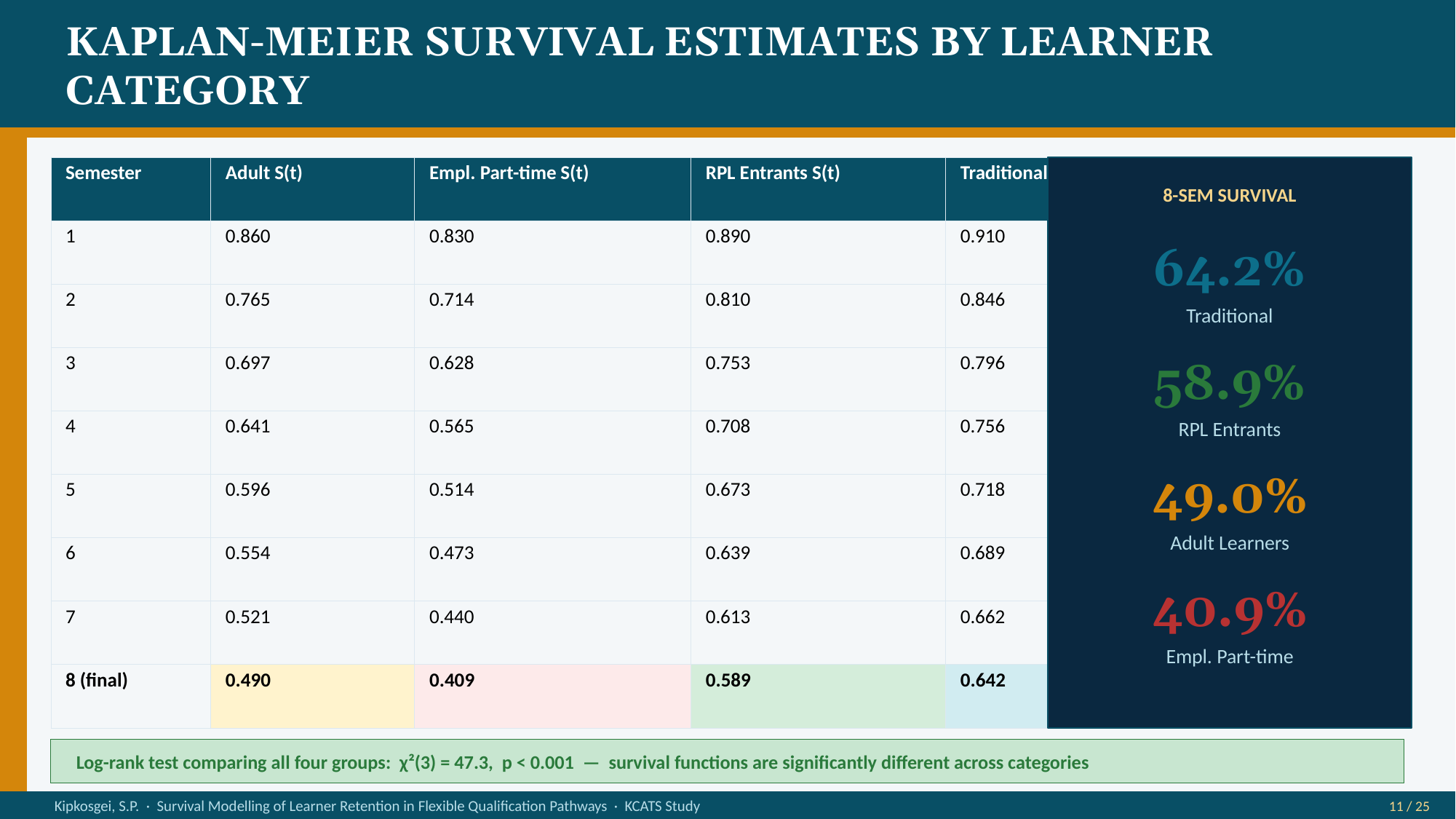

KAPLAN-MEIER SURVIVAL ESTIMATES BY LEARNER CATEGORY

| Semester | Adult S(t) | Empl. Part-time S(t) | RPL Entrants S(t) | Traditional S(t) |
| --- | --- | --- | --- | --- |
| 1 | 0.860 | 0.830 | 0.890 | 0.910 |
| 2 | 0.765 | 0.714 | 0.810 | 0.846 |
| 3 | 0.697 | 0.628 | 0.753 | 0.796 |
| 4 | 0.641 | 0.565 | 0.708 | 0.756 |
| 5 | 0.596 | 0.514 | 0.673 | 0.718 |
| 6 | 0.554 | 0.473 | 0.639 | 0.689 |
| 7 | 0.521 | 0.440 | 0.613 | 0.662 |
| 8 (final) | 0.490 | 0.409 | 0.589 | 0.642 |

8-SEM SURVIVAL
64.2%
Traditional
58.9%
RPL Entrants
49.0%
Adult Learners
40.9%
Empl. Part-time

Log-rank test comparing all four groups:  χ²(3) = 47.3,  p < 0.001  —  survival functions are significantly different across categories

Kipkosgei, S.P.  ·  Survival Modelling of Learner Retention in Flexible Qualification Pathways  ·  KCATS Study
11 / 25